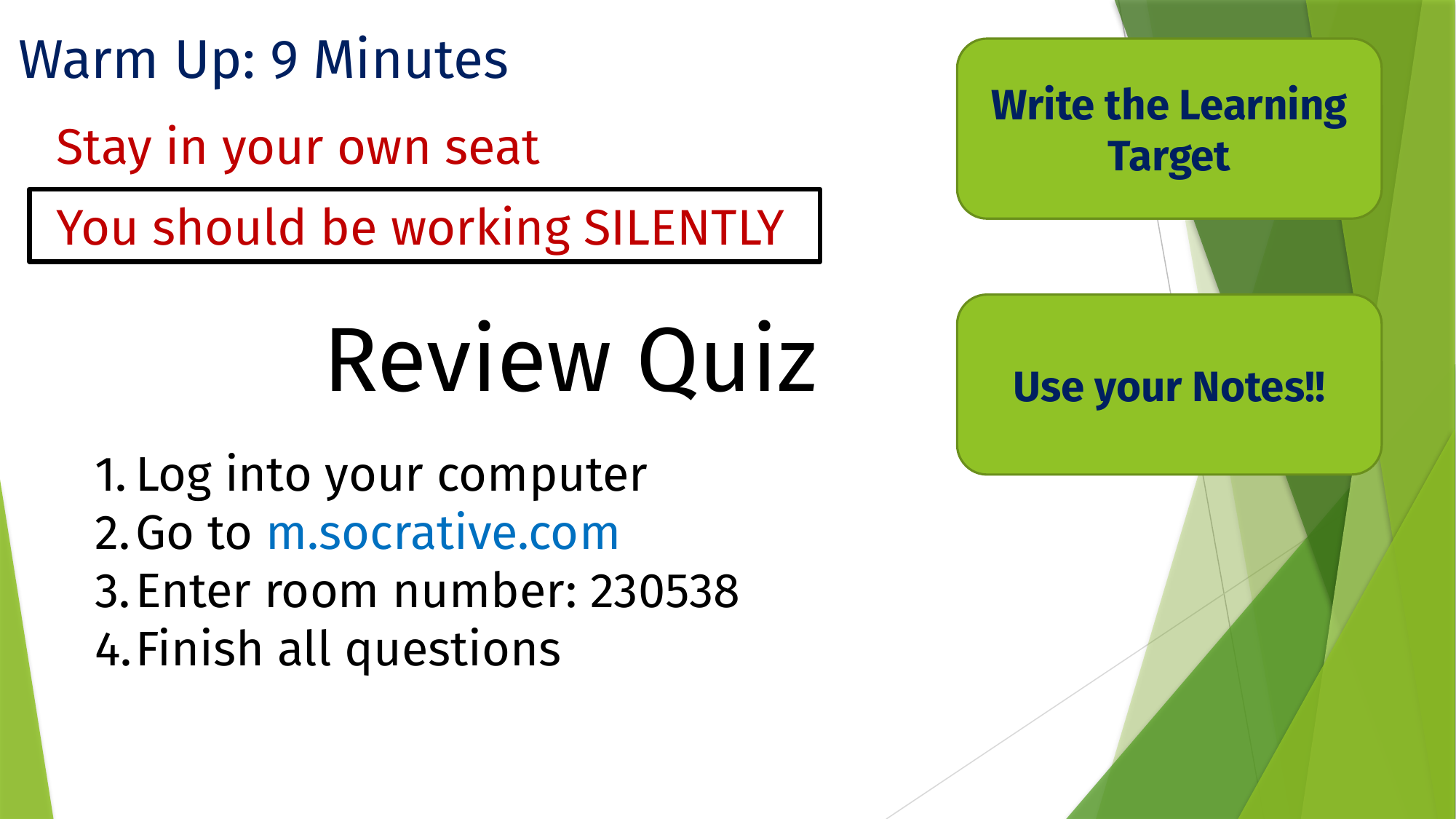

# Warm Up: 9 Minutes
Write the Learning Target
Stay in your own seat

You should be working SILENTLY
Review Quiz
Use your Notes!!
Log into your computer
Go to m.socrative.com
Enter room number: 230538
Finish all questions